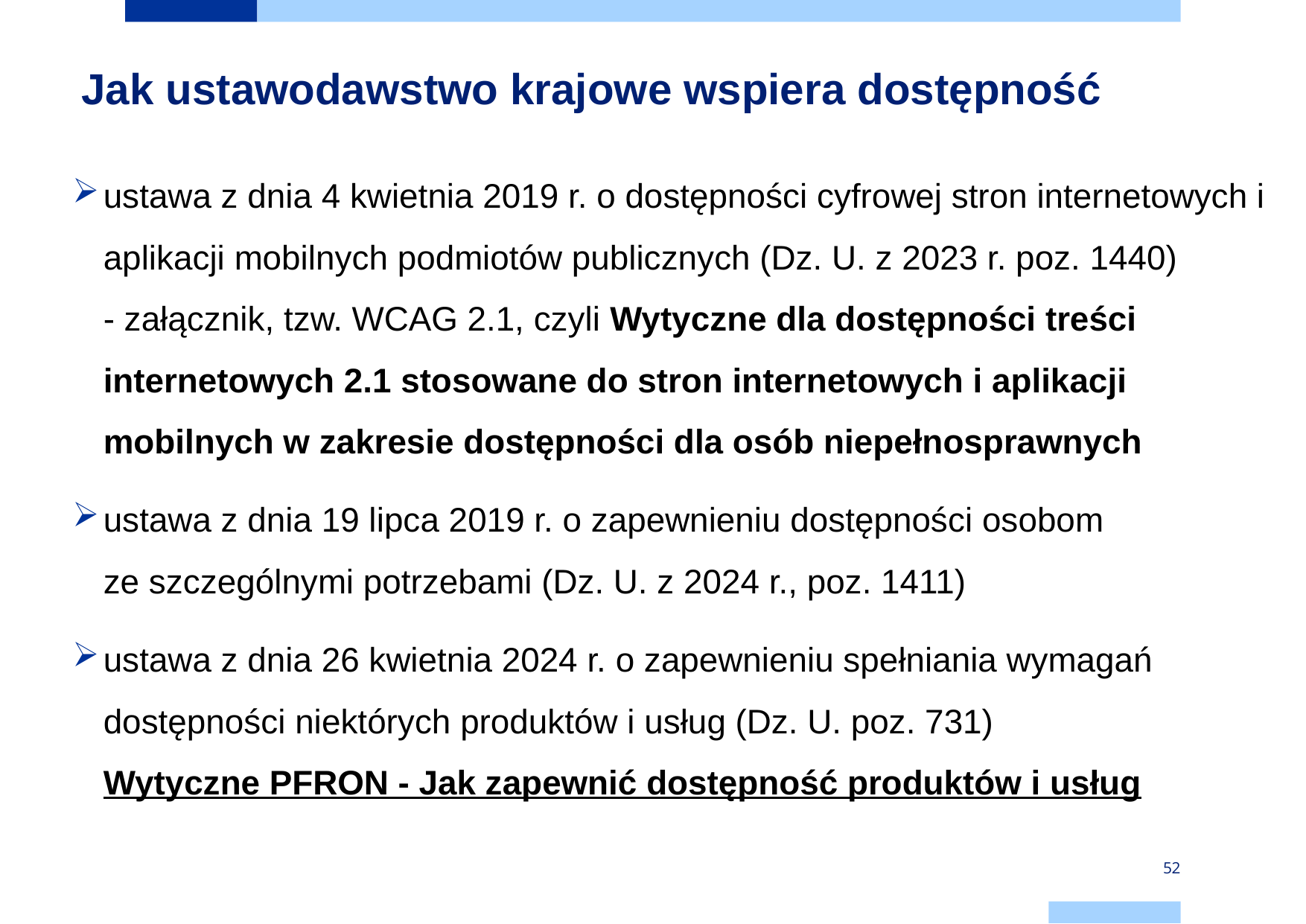

# Jak ustawodawstwo krajowe wspiera dostępność
ustawa z dnia 4 kwietnia 2019 r. o dostępności cyfrowej stron internetowych i aplikacji mobilnych podmiotów publicznych (Dz. U. z 2023 r. poz. 1440)
- załącznik, tzw. WCAG 2.1, czyli Wytyczne dla dostępności treści internetowych 2.1 stosowane do stron internetowych i aplikacji mobilnych w zakresie dostępności dla osób niepełnosprawnych
ustawa z dnia 19 lipca 2019 r. o zapewnieniu dostępności osobom
ze szczególnymi potrzebami (Dz. U. z 2024 r., poz. 1411)
ustawa z dnia 26 kwietnia 2024 r. o zapewnieniu spełniania wymagań dostępności niektórych produktów i usług (Dz. U. poz. 731)
Wytyczne PFRON - Jak zapewnić dostępność produktów i usług

52